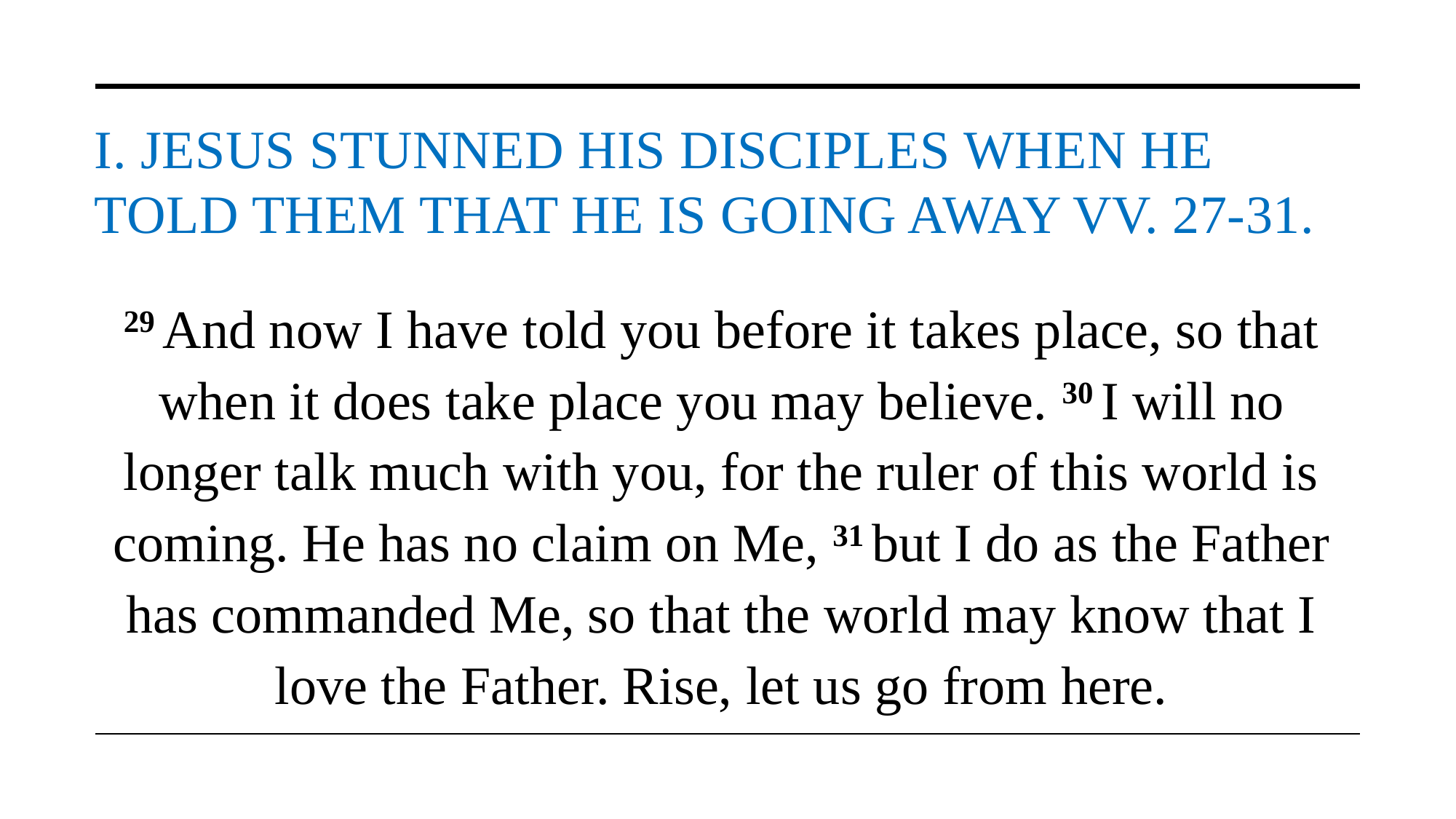

# i. Jesus Stunned His Disciples When He Told them that He is Going Away vv. 27-31.
29 And now I have told you before it takes place, so that when it does take place you may believe. 30 I will no longer talk much with you, for the ruler of this world is coming. He has no claim on Me, 31 but I do as the Father has commanded Me, so that the world may know that I love the Father. Rise, let us go from here.